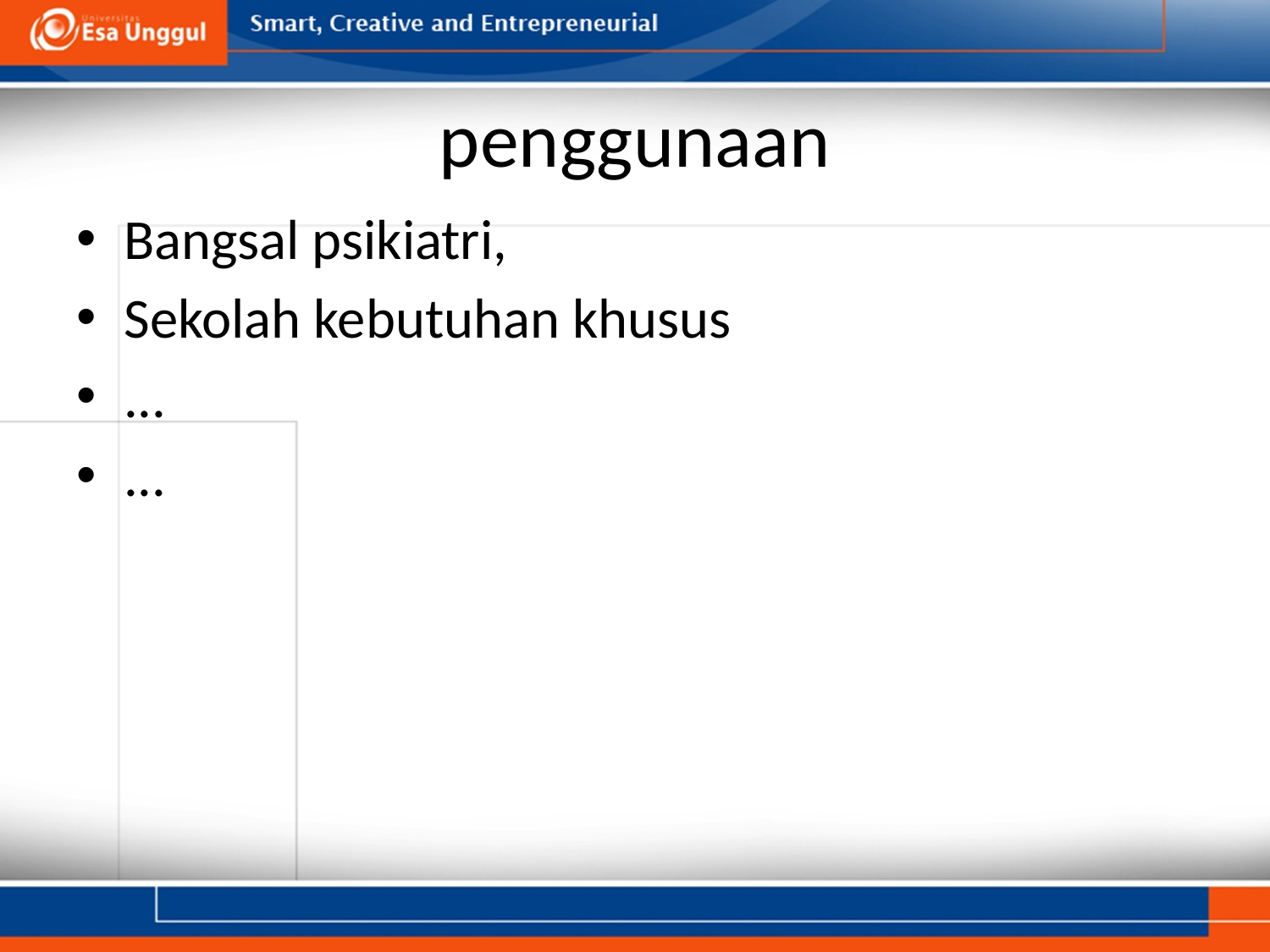

# penggunaan
Bangsal psikiatri,
Sekolah kebutuhan khusus
...
...